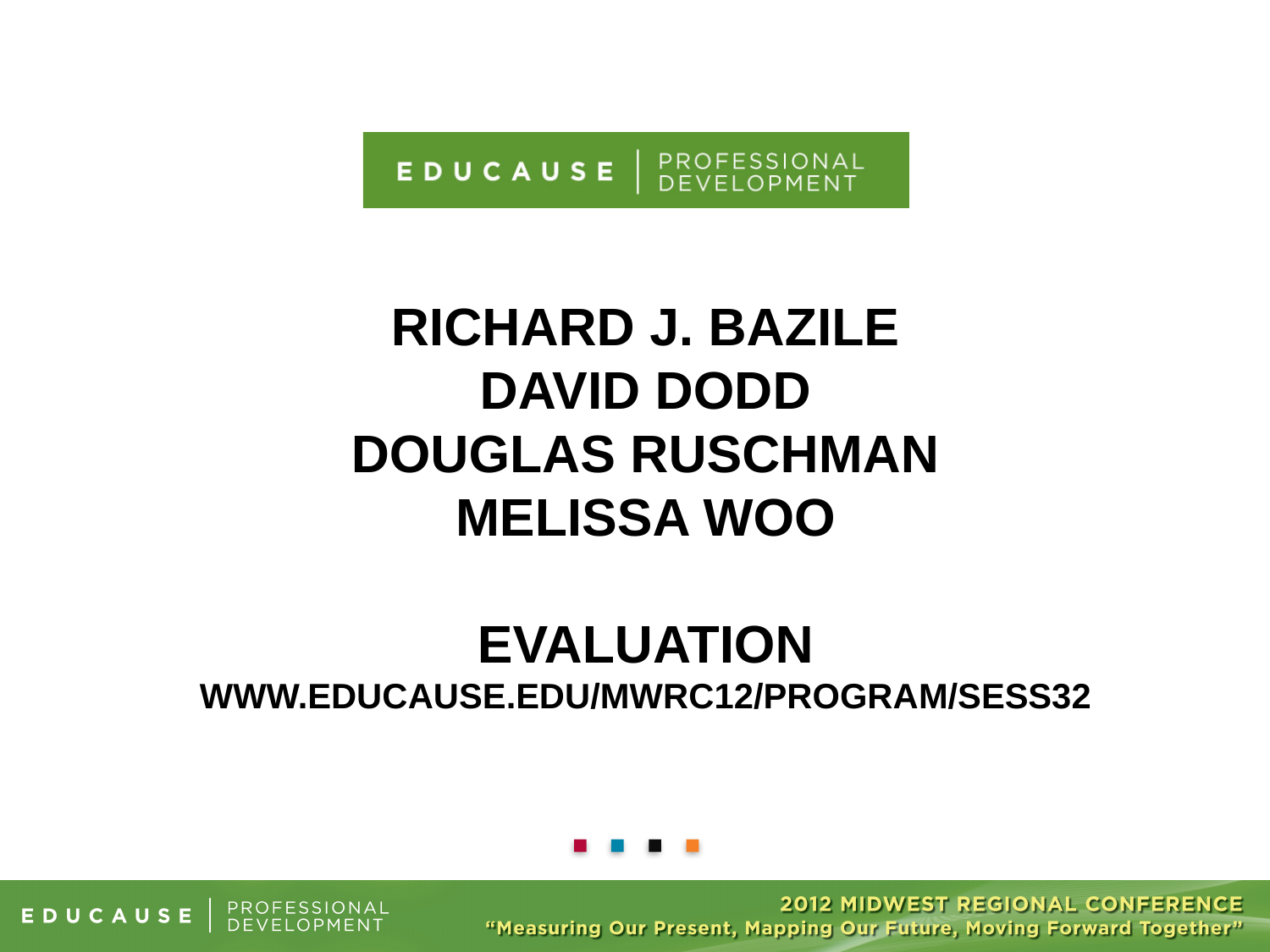

# Richard J. Bazile David Dodd Douglas Ruschman Melissa Woo EVALUATION www.educause.edu/MWRC12/Program/SESS32